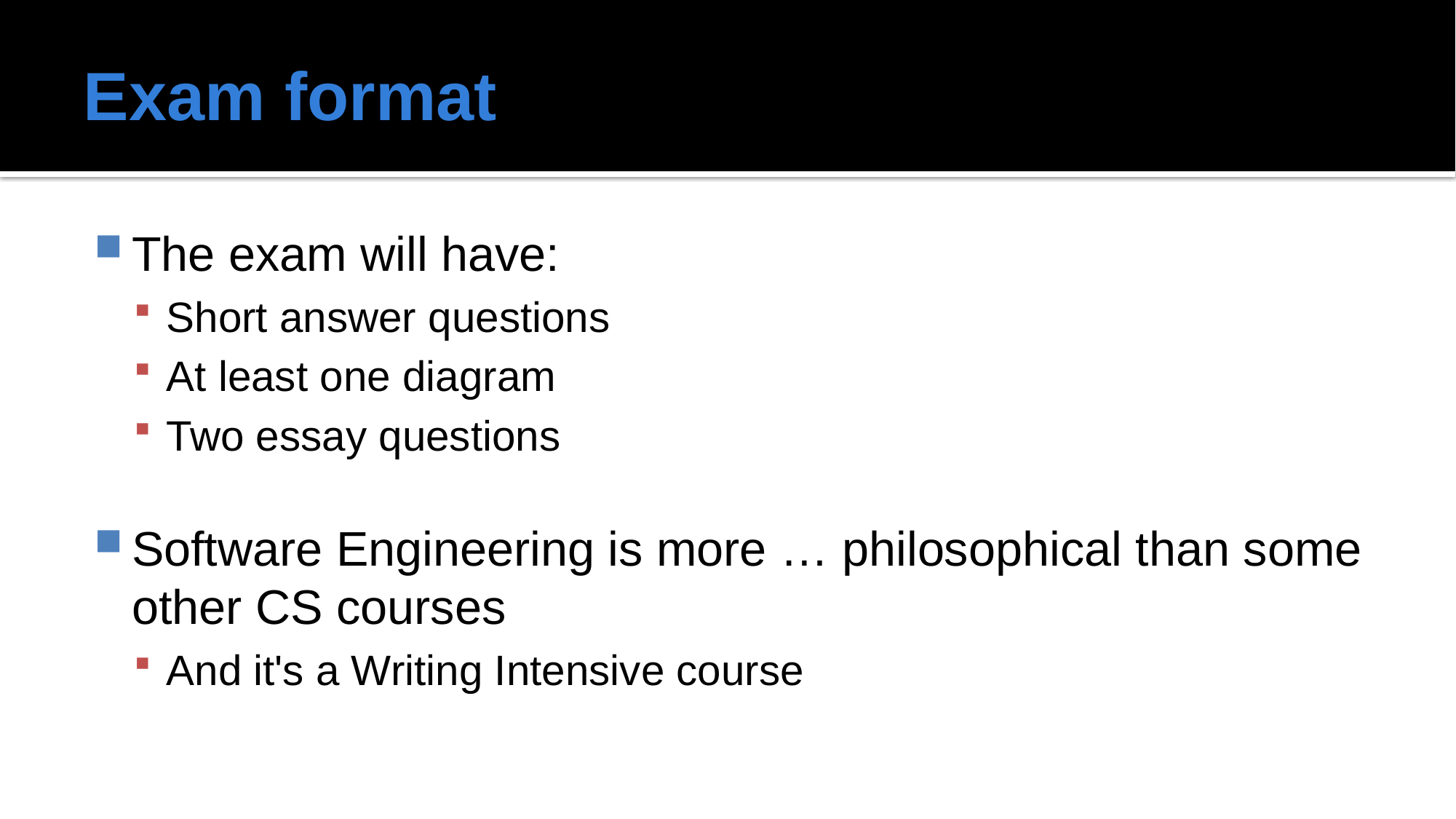

# Exam format
The exam will have:
Short answer questions
At least one diagram
Two essay questions

Software Engineering is more … philosophical than some other CS courses
And it's a Writing Intensive course